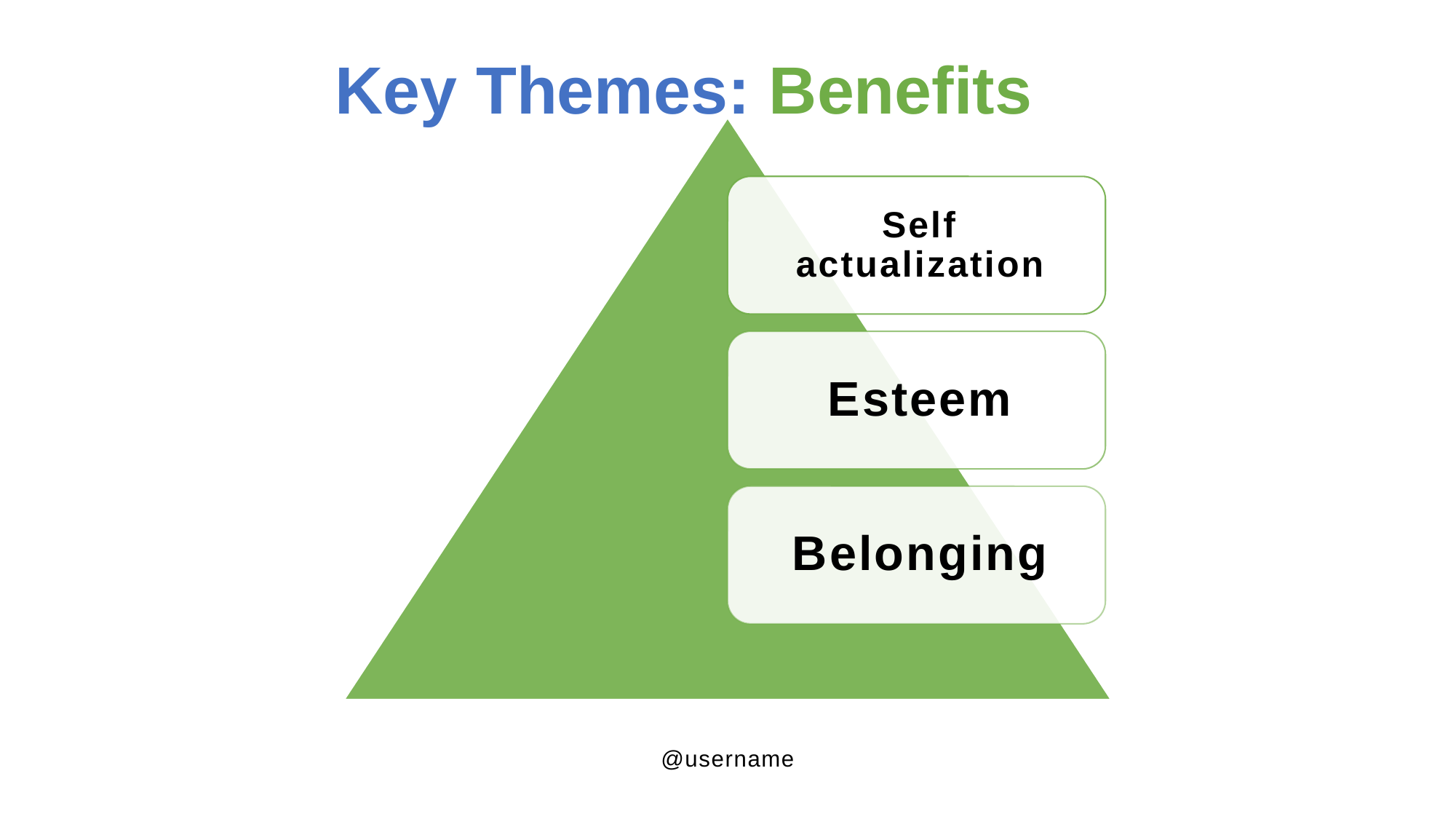

Key Themes: Benefits
Self actualization
Esteem
Belonging
@username